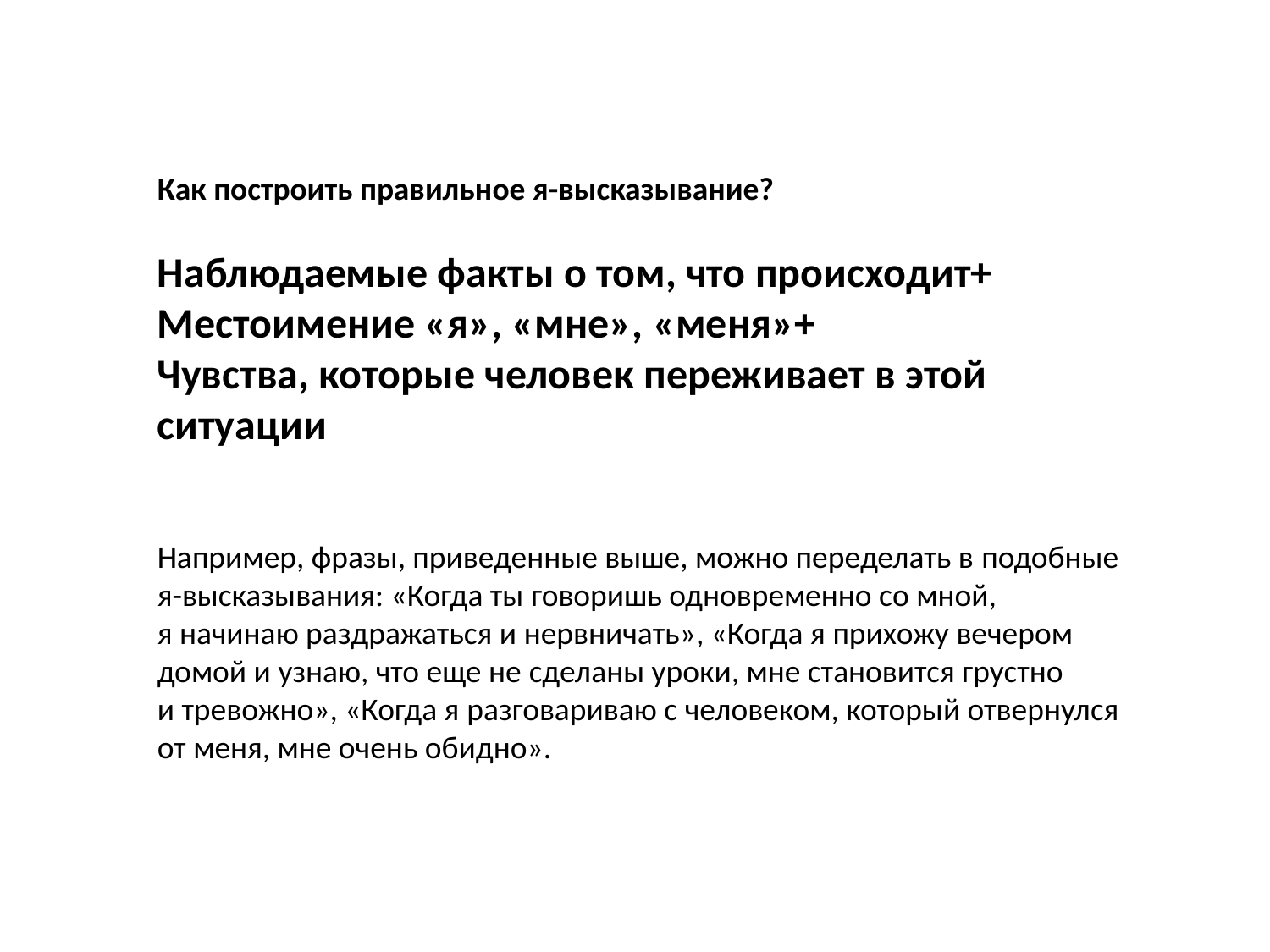

Как построить правильное я-высказывание?

Наблюдаемые факты о том, что происходит+ Местоимение «я», «мне», «меня»+
Чувства, которые человек переживает в этой ситуации

Например, фразы, приведенные выше, можно переделать в подобные я-высказывания: «Когда ты говоришь одновременно со мной, я начинаю раздражаться и нервничать», «Когда я прихожу вечером домой и узнаю, что еще не сделаны уроки, мне становится грустно и тревожно», «Когда я разговариваю с человеком, который отвернулся от меня, мне очень обидно».